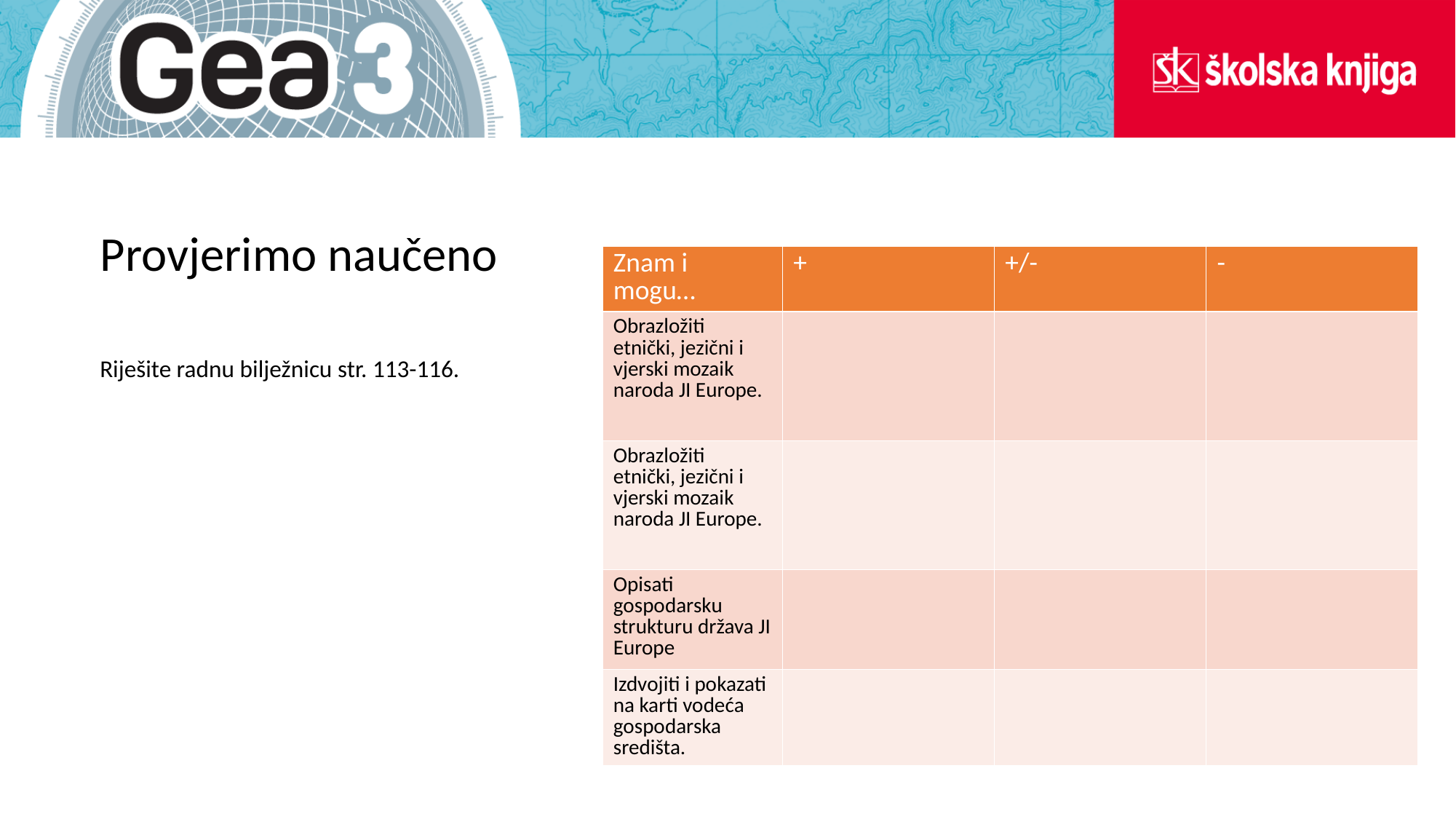

# Provjerimo naučeno
| Znam i mogu… | + | +/- | - |
| --- | --- | --- | --- |
| Obrazložiti etnički, jezični i vjerski mozaik naroda JI Europe. |  |  |  |
| Obrazložiti etnički, jezični i vjerski mozaik naroda JI Europe. |  |  |  |
| Opisati gospodarsku strukturu država JI Europe |  |  |  |
| Izdvojiti i pokazati na karti vodeća gospodarska središta. |  |  |  |
Riješite radnu bilježnicu str. 113-116.